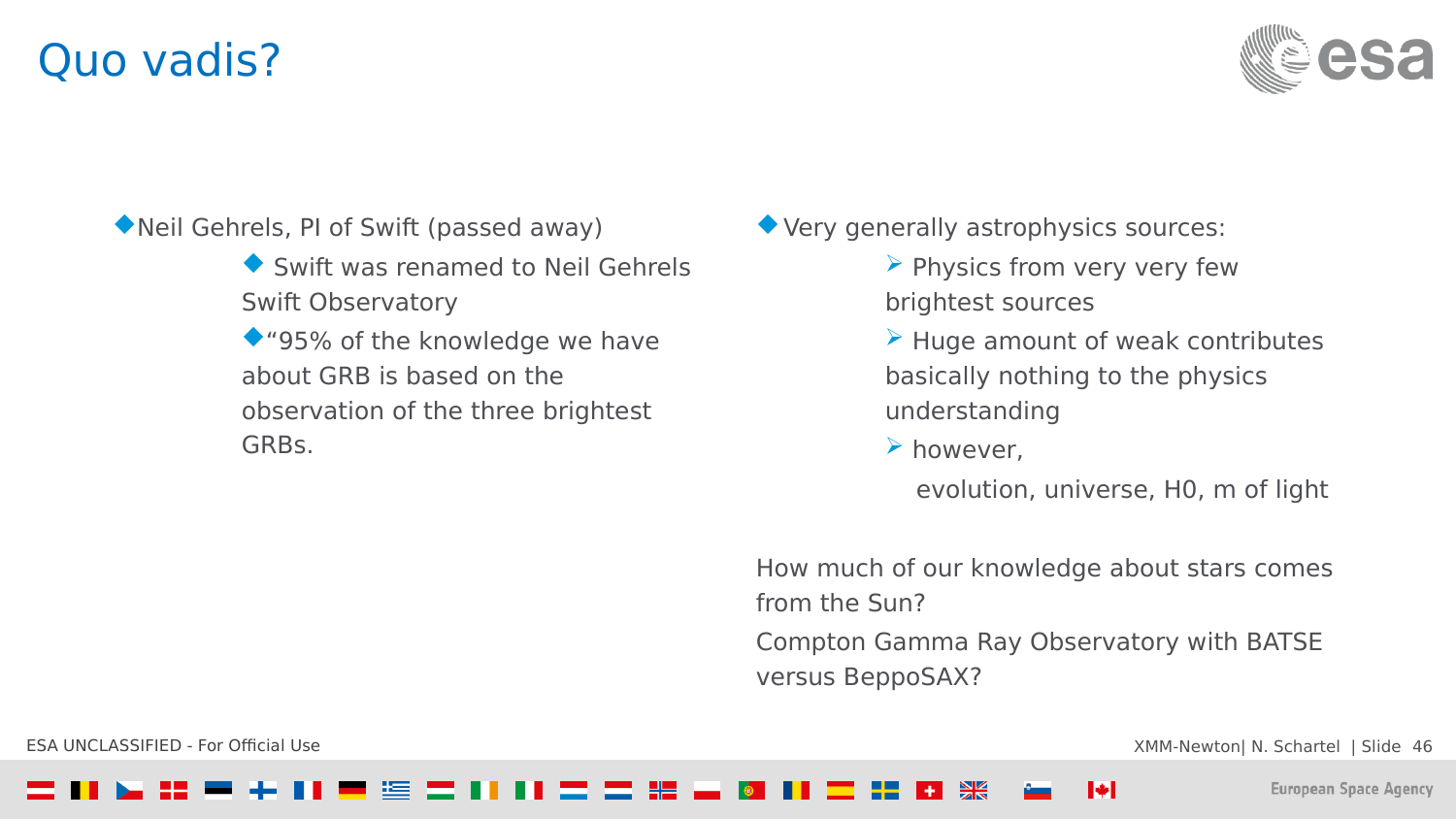

# Quo vadis?
Neil Gehrels, PI of Swift (passed away)
 Swift was renamed to Neil Gehrels Swift Observatory
“95% of the knowledge we have about GRB is based on the observation of the three brightest GRBs.

Very generally astrophysics sources:
 Physics from very very few brightest sources
 Huge amount of weak contributes basically nothing to the physics understanding
 however,
    evolution, universe, H0, m of light

How much of our knowledge about stars comes from the Sun?
Compton Gamma Ray Observatory with BATSE versus BeppoSAX?